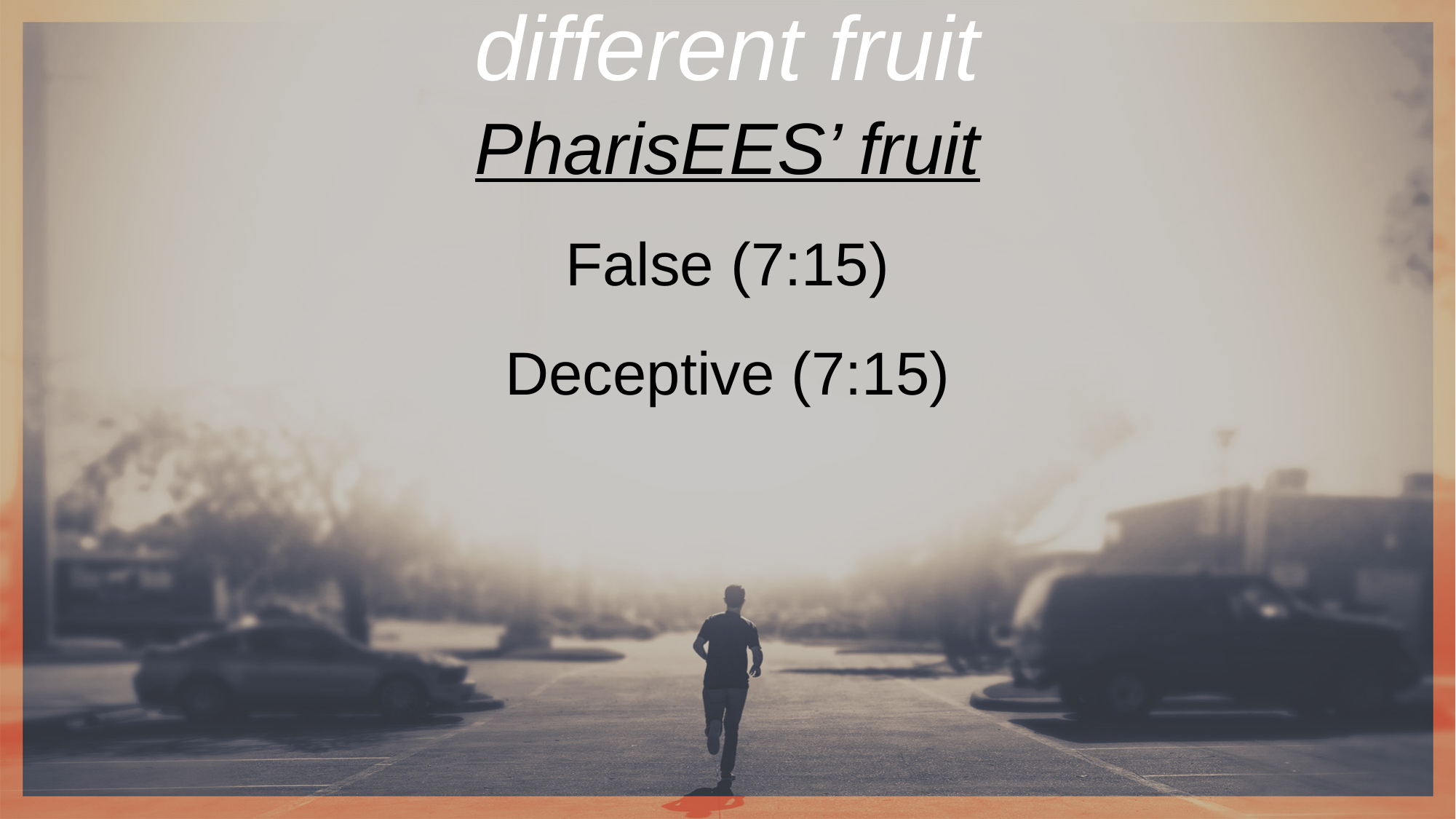

different fruit
PharisEES’ fruit
False (7:15)
Deceptive (7:15)